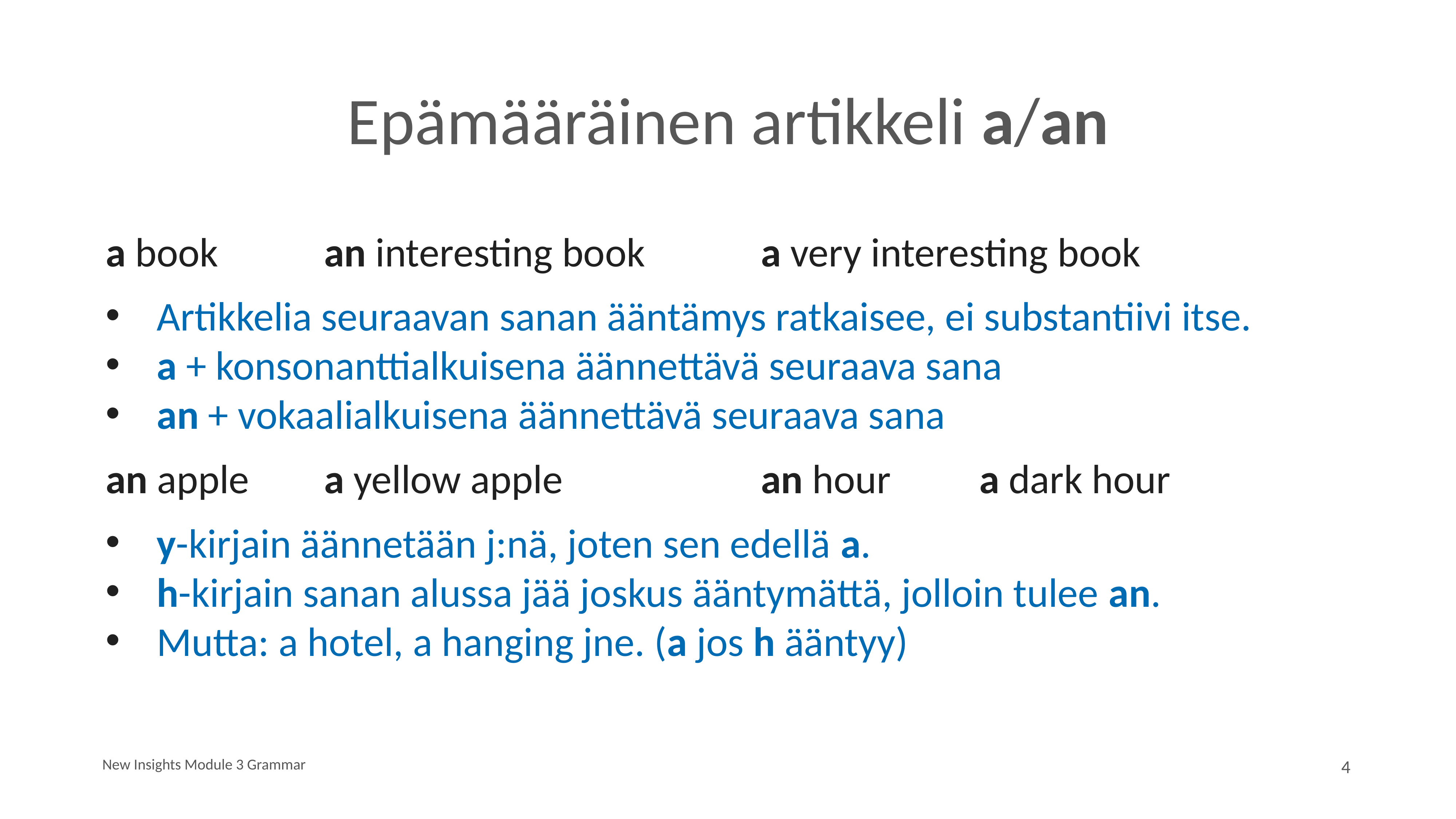

# Epämääräinen artikkeli a/an
a book		an interesting book			a very interesting book
Artikkelia seuraavan sanan ääntämys ratkaisee, ei substantiivi itse.
a + konsonanttialkuisena äännettävä seuraava sana
an + vokaalialkuisena äännettävä seuraava sana
an apple		a yellow apple				an hour		a dark hour
y-kirjain äännetään j:nä, joten sen edellä a.
h-kirjain sanan alussa jää joskus ääntymättä, jolloin tulee an.
Mutta: a hotel, a hanging jne. (a jos h ääntyy)
New Insights Module 3 Grammar
4